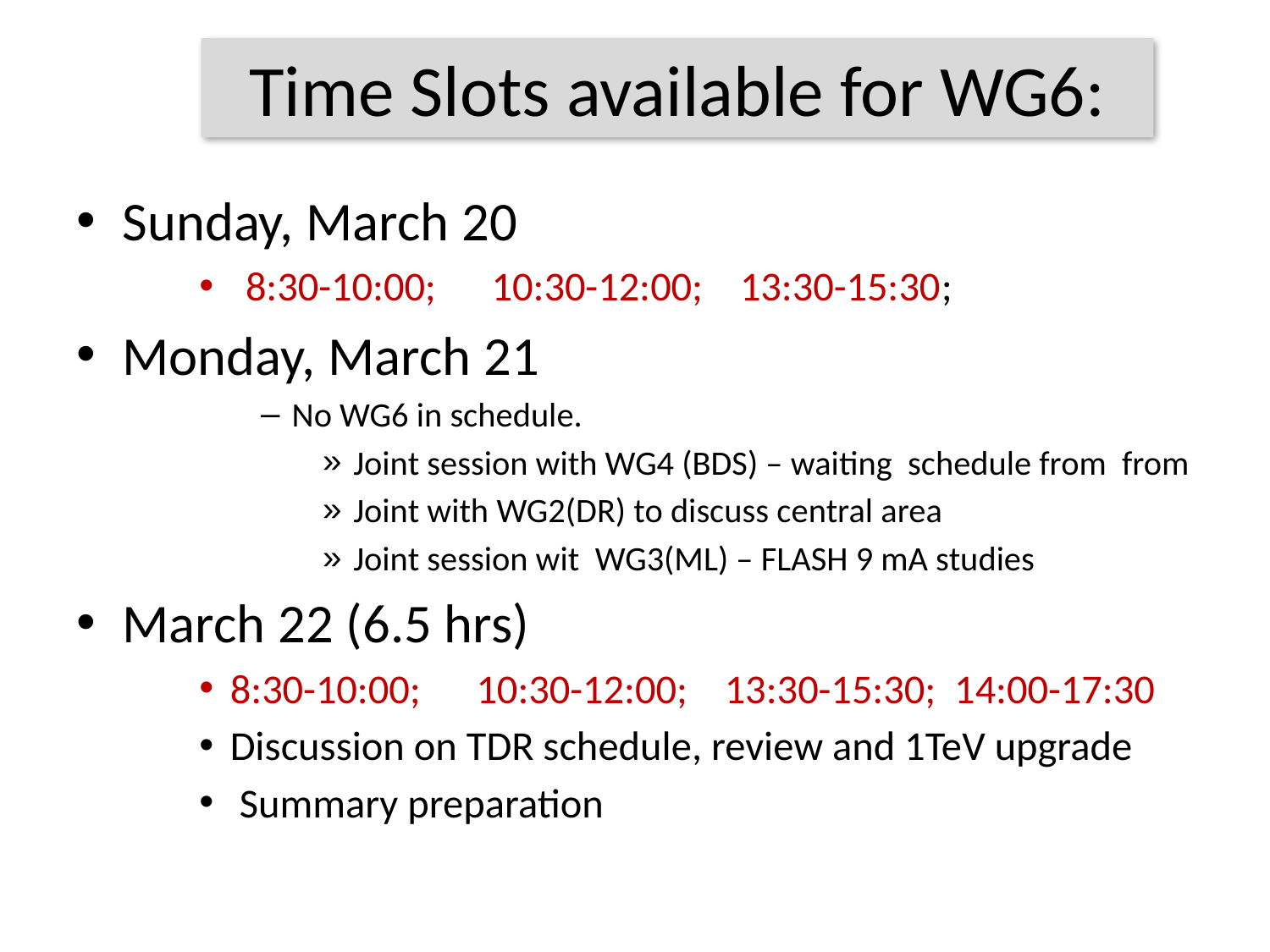

# Time Slots available for WG6:
Sunday, March 20
8:30-10:00;      10:30-12:00;    13:30-15:30;
Monday, March 21
No WG6 in schedule.
Joint session with WG4 (BDS) – waiting  schedule from  from
Joint with WG2(DR) to discuss central area
Joint session wit  WG3(ML) – FLASH 9 mA studies
March 22 (6.5 hrs)
8:30-10:00;      10:30-12:00;    13:30-15:30;  14:00-17:30
Discussion on TDR schedule, review and 1TeV upgrade
 Summary preparation